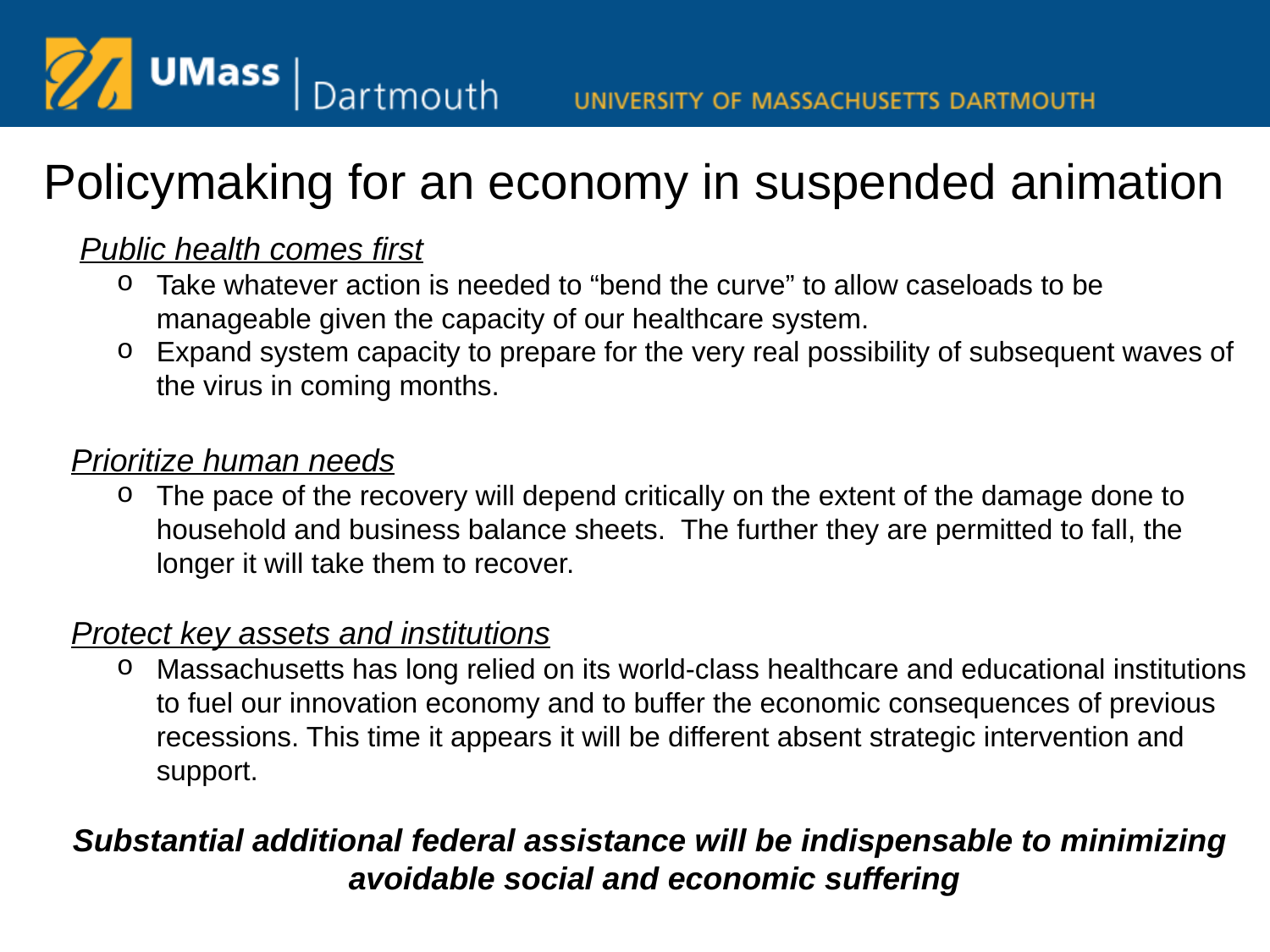

# Policymaking for an economy in suspended animation
   Public health comes first
Take whatever action is needed to “bend the curve” to allow caseloads to be manageable given the capacity of our healthcare system.
Expand system capacity to prepare for the very real possibility of subsequent waves of the virus in coming months.

  Prioritize human needs
The pace of the recovery will depend critically on the extent of the damage done to household and business balance sheets.  The further they are permitted to fall, the longer it will take them to recover.
  Protect key assets and institutions
Massachusetts has long relied on its world-class healthcare and educational institutions to fuel our innovation economy and to buffer the economic consequences of previous recessions. This time it appears it will be different absent strategic intervention and support.

Substantial additional federal assistance will be indispensable to minimizing
avoidable social and economic suffering